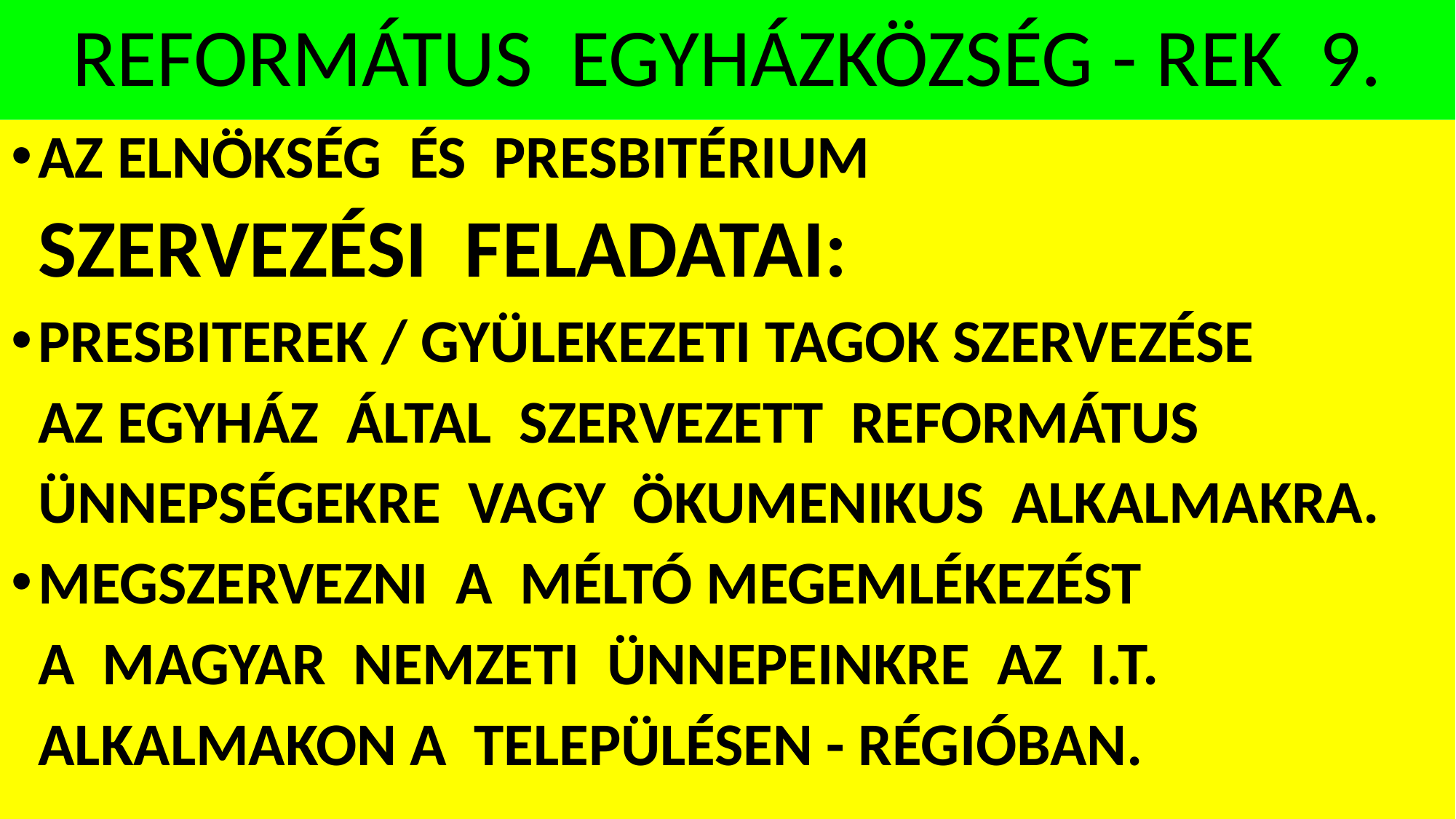

# REFORMÁTUS  EGYHÁZKÖZSÉG - REK  9.
AZ ELNÖKSÉG  ÉS  PRESBITÉRIUM
  SZERVEZÉSI  FELADATAI:
PRESBITEREK / GYÜLEKEZETI TAGOK SZERVEZÉSE
  AZ EGYHÁZ  ÁLTAL  SZERVEZETT  REFORMÁTUS
  ÜNNEPSÉGEKRE  VAGY  ÖKUMENIKUS  ALKALMAKRA.
MEGSZERVEZNI  A  MÉLTÓ MEGEMLÉKEZÉST
  A  MAGYAR  NEMZETI  ÜNNEPEINKRE  AZ  I.T.
  ALKALMAKON A  TELEPÜLÉSEN - RÉGIÓBAN.